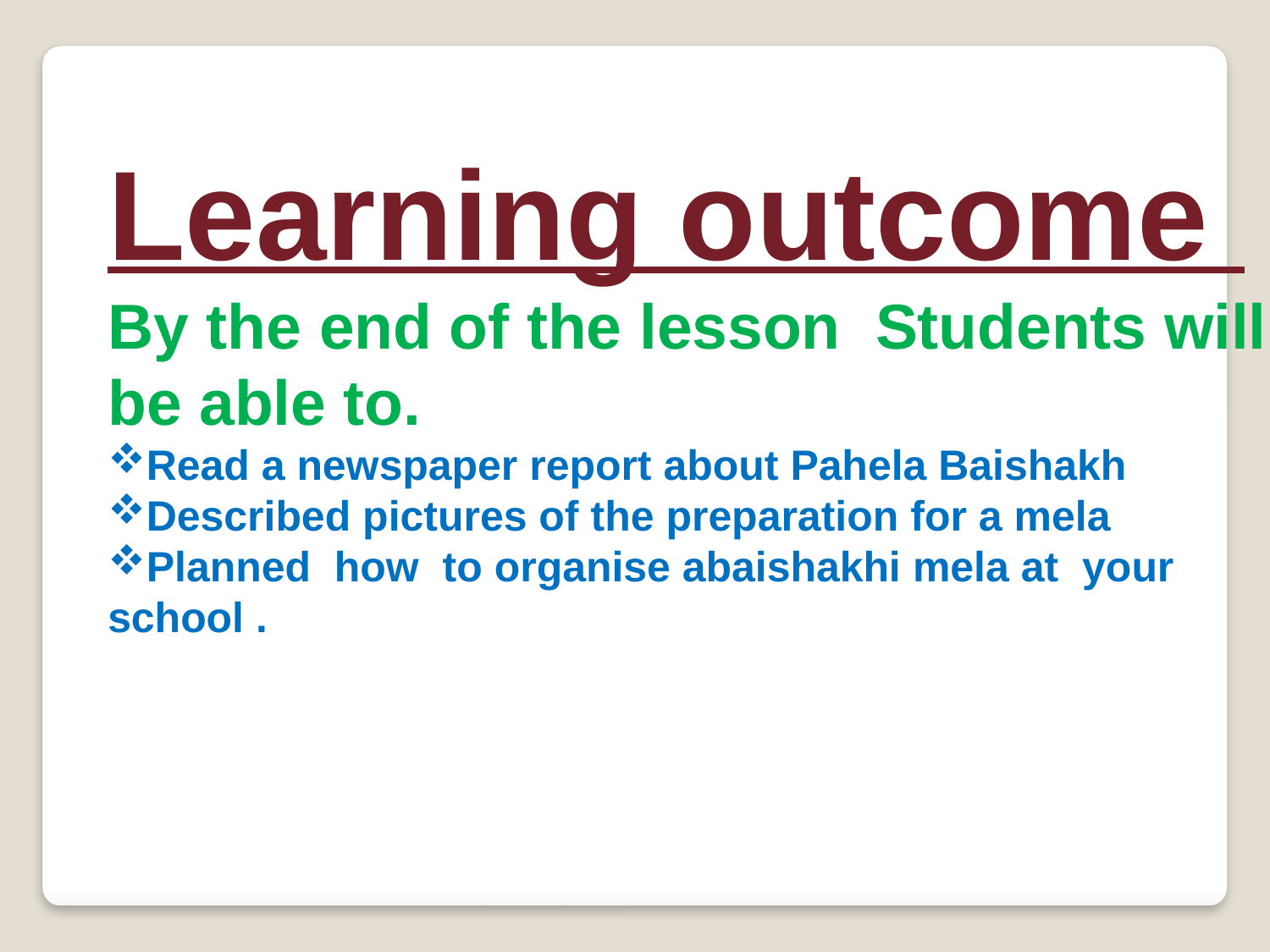

Learning outcome
By the end of the lesson  Students will be able to.
Read a newspaper report about Pahela Baishakh
Described pictures of the preparation for a mela
Planned  how  to organise abaishakhi mela at  your school .